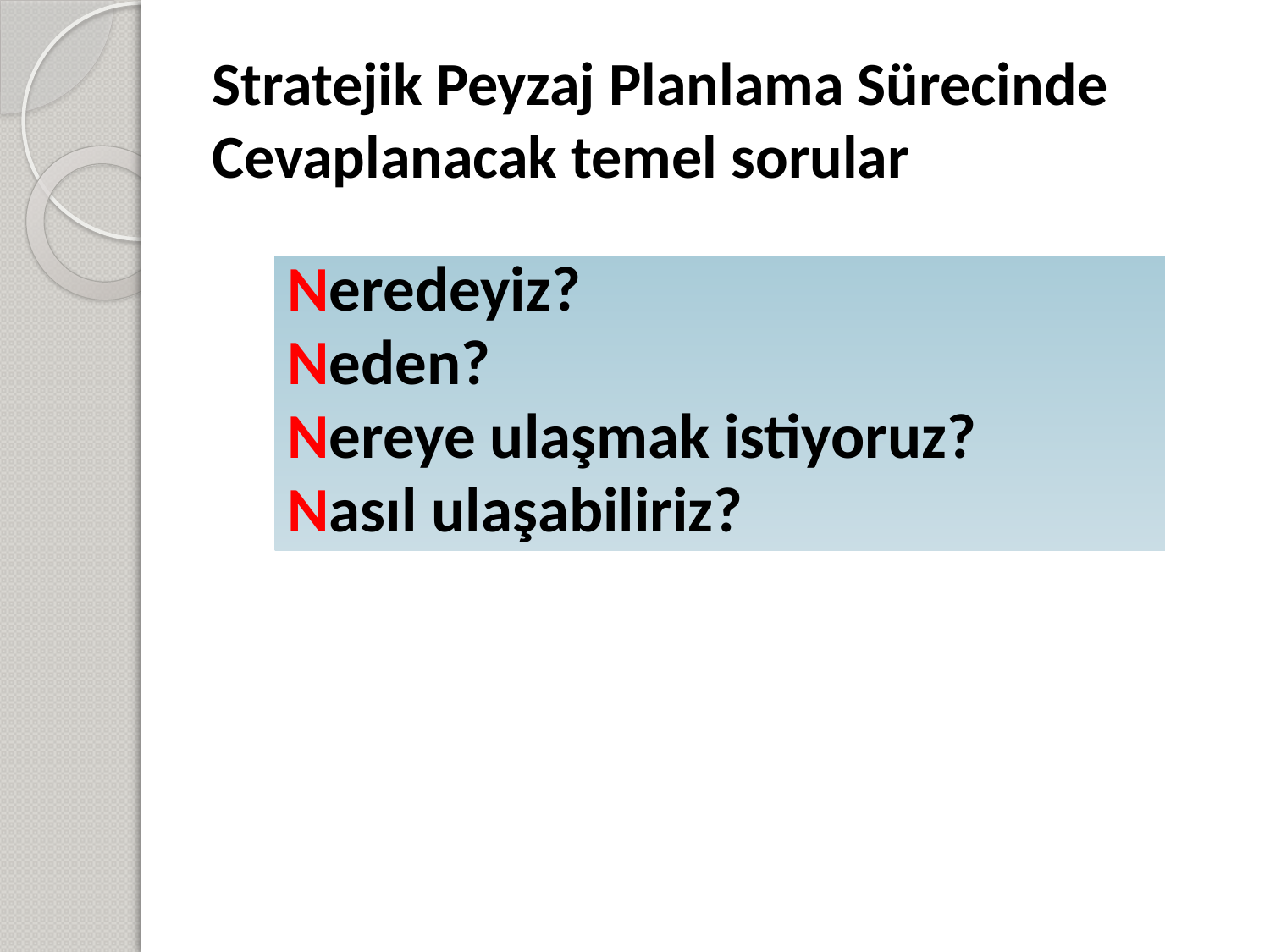

# Stratejik Peyzaj Planlama Sürecinde Cevaplanacak temel sorular

Neredeyiz?
Neden?
Nereye ulaşmak istiyoruz?
Nasıl ulaşabiliriz?